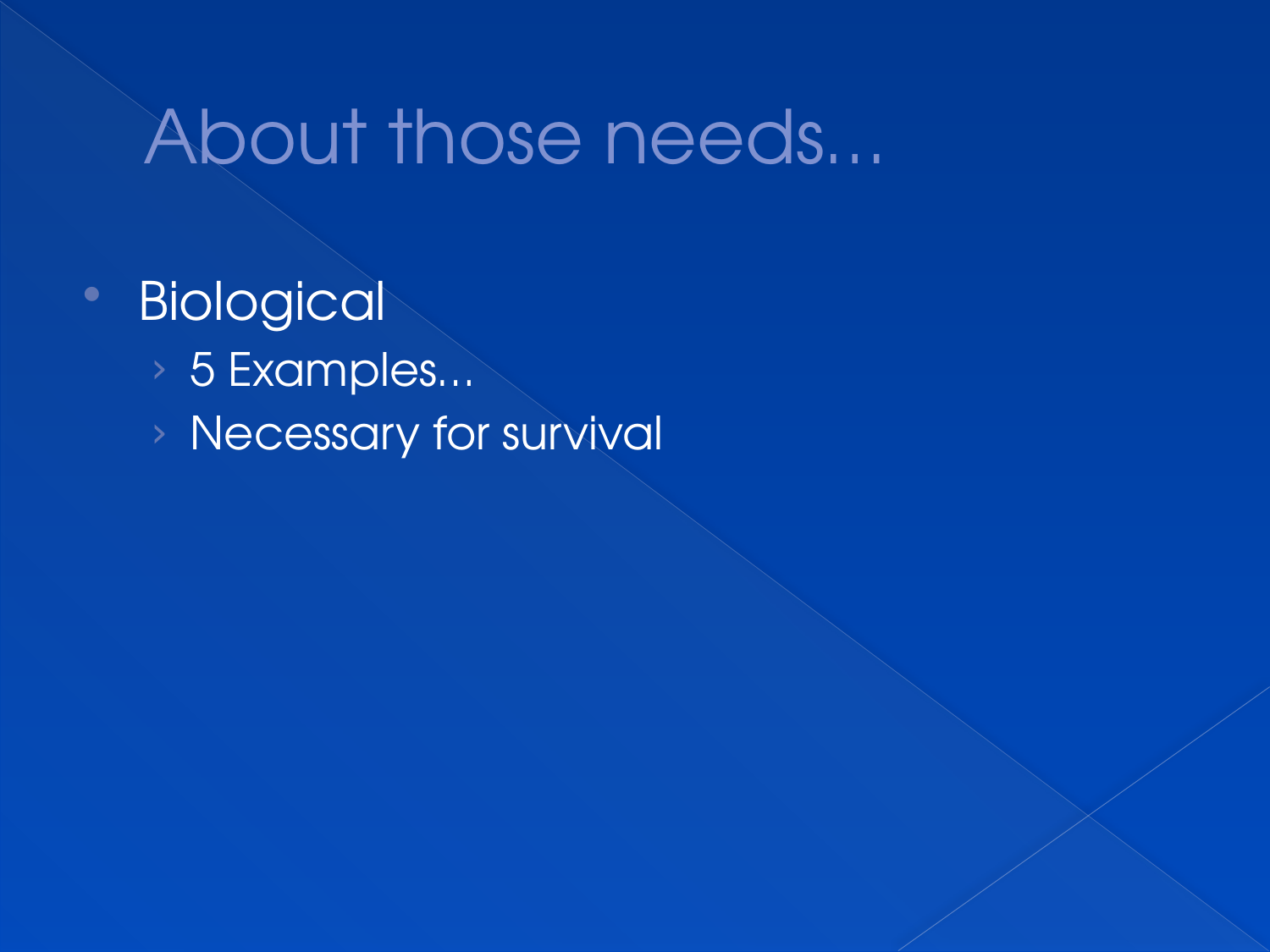

# About those needs…
Biological
5 Examples…
Necessary for survival